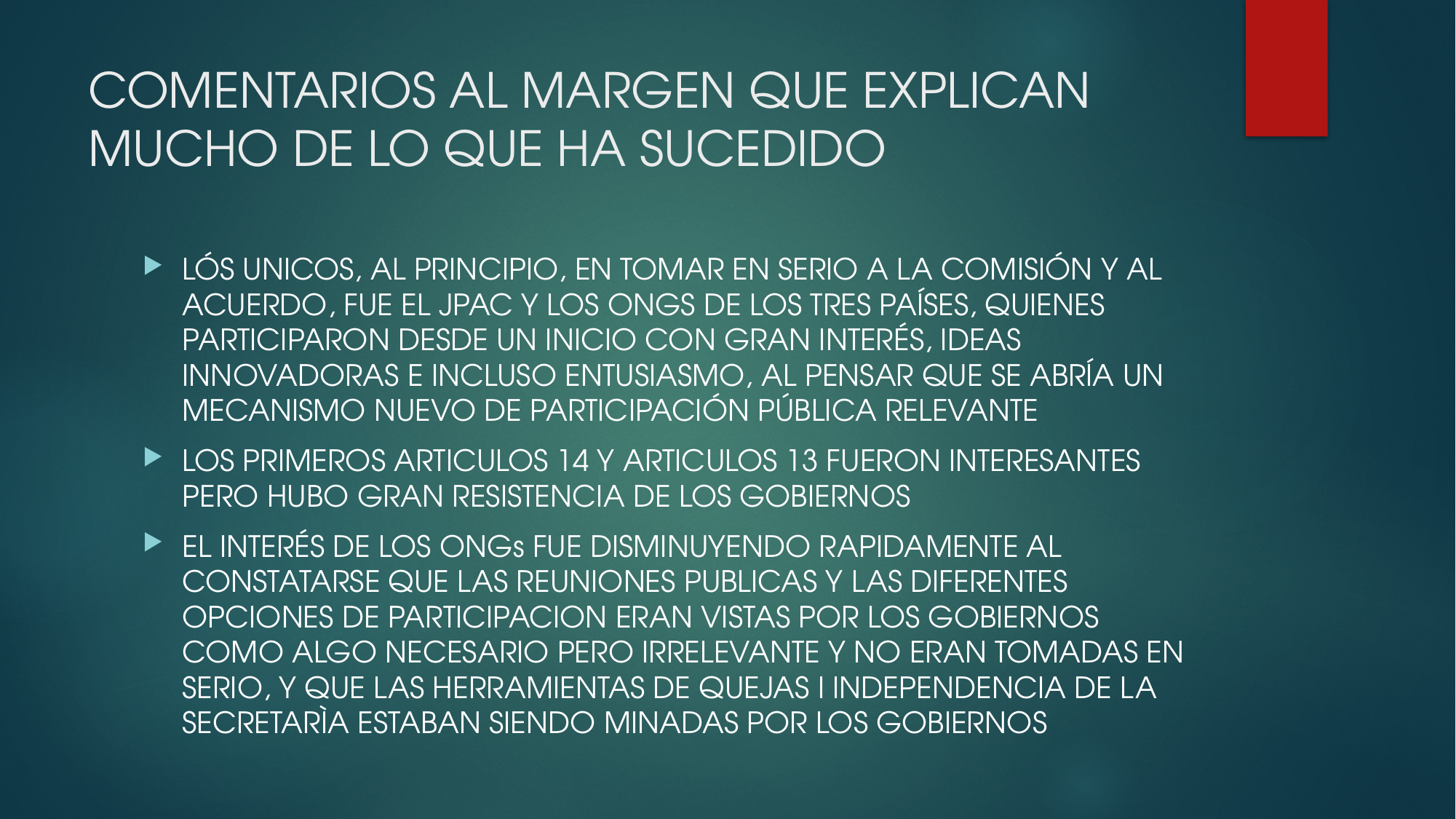

# COMENTARIOS AL MARGEN QUE EXPLICAN MUCHO DE LO QUE HA SUCEDIDO
LÓS UNICOS, AL PRINCIPIO, EN TOMAR EN SERIO A LA COMISIÓN Y AL ACUERDO, FUE EL JPAC Y LOS ONGS DE LOS TRES PAÍSES, QUIENES PARTICIPARON DESDE UN INICIO CON GRAN INTERÉS, IDEAS INNOVADORAS E INCLUSO ENTUSIASMO, AL PENSAR QUE SE ABRÍA UN MECANISMO NUEVO DE PARTICIPACIÓN PÚBLICA RELEVANTE
LOS PRIMEROS ARTICULOS 14 Y ARTICULOS 13 FUERON INTERESANTES PERO HUBO GRAN RESISTENCIA DE LOS GOBIERNOS
EL INTERÉS DE LOS ONGs FUE DISMINUYENDO RAPIDAMENTE AL CONSTATARSE QUE LAS REUNIONES PUBLICAS Y LAS DIFERENTES OPCIONES DE PARTICIPACION ERAN VISTAS POR LOS GOBIERNOS COMO ALGO NECESARIO PERO IRRELEVANTE Y NO ERAN TOMADAS EN SERIO, Y QUE LAS HERRAMIENTAS DE QUEJAS I INDEPENDENCIA DE LA SECRETARÌA ESTABAN SIENDO MINADAS POR LOS GOBIERNOS